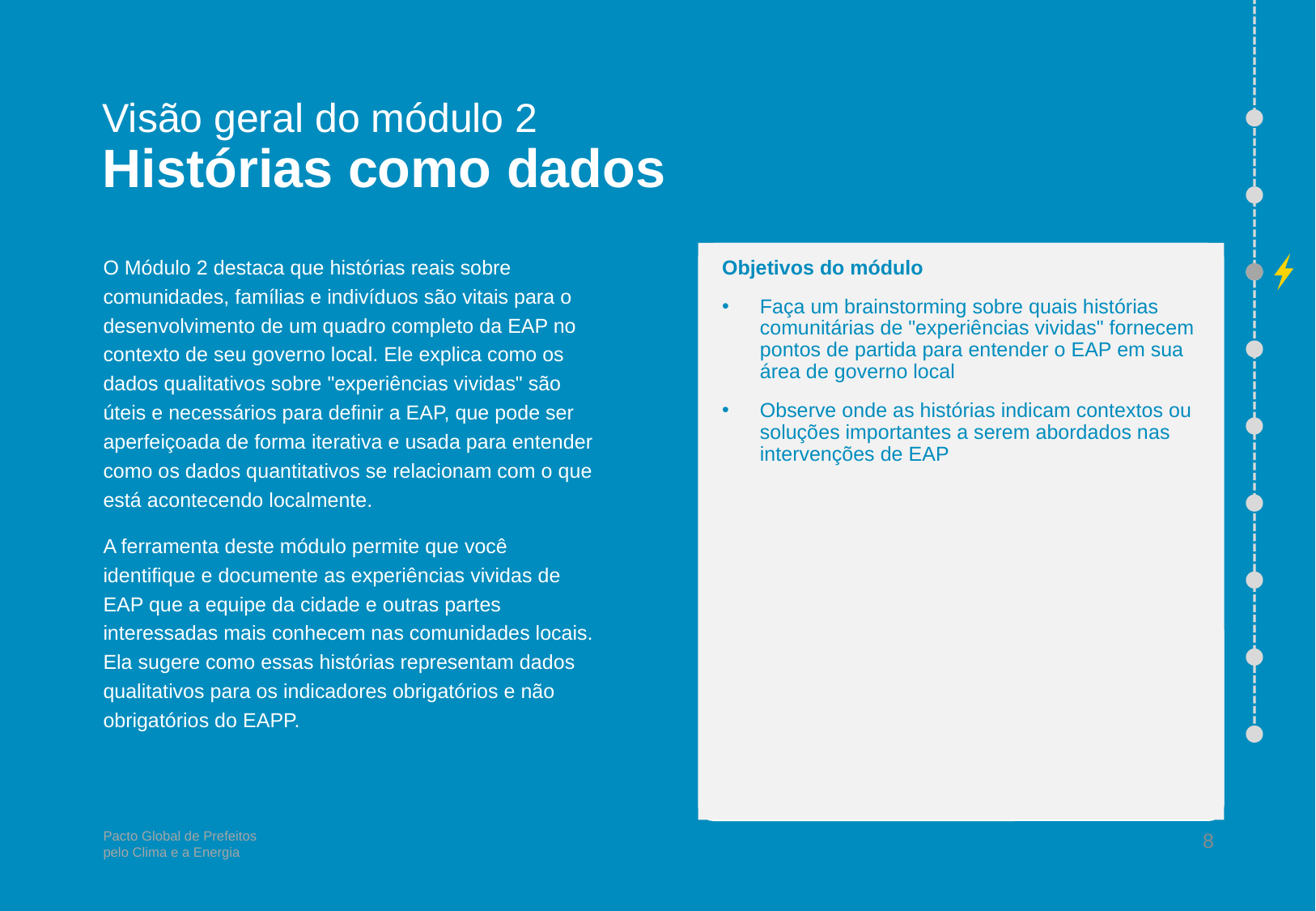

# Visão geral do módulo 2 Histórias como dados
Objetivos do módulo
Faça um brainstorming sobre quais histórias comunitárias de "experiências vividas" fornecem pontos de partida para entender o EAP em sua área de governo local
Observe onde as histórias indicam contextos ou soluções importantes a serem abordados nas intervenções de EAP
O Módulo 2 destaca que histórias reais sobre comunidades, famílias e indivíduos são vitais para o desenvolvimento de um quadro completo da EAP no contexto de seu governo local. Ele explica como os dados qualitativos sobre "experiências vividas" são úteis e necessários para definir a EAP, que pode ser aperfeiçoada de forma iterativa e usada para entender como os dados quantitativos se relacionam com o que está acontecendo localmente.
A ferramenta deste módulo permite que você identifique e documente as experiências vividas de EAP que a equipe da cidade e outras partes interessadas mais conhecem nas comunidades locais. Ela sugere como essas histórias representam dados qualitativos para os indicadores obrigatórios e não obrigatórios do EAPP.

8